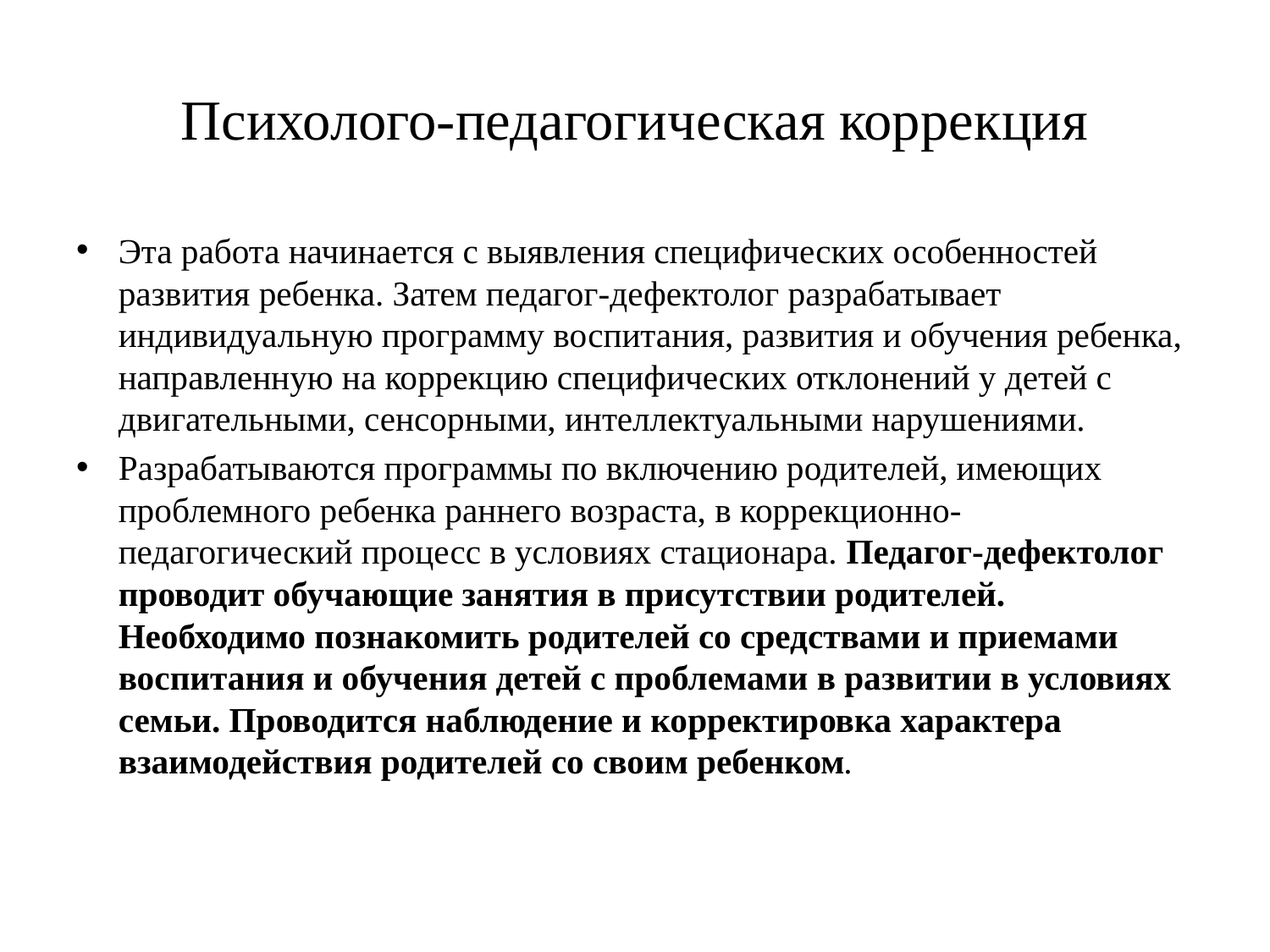

# Психолого-педагогическая коррекция
Эта работа начинается с выявления специфических особенностей развития ребенка. Затем педагог-дефектолог разрабатывает индивидуальную программу воспитания, развития и обучения ребенка, направленную на коррекцию специфических отклонений у детей с двигательными, сенсорными, интеллектуальными нарушениями.
Разрабатываются программы по включению родителей, имеющих проблемного ребенка раннего возраста, в коррекционно-педагогический процесс в условиях стационара. Педагог-дефектолог проводит обучающие занятия в присутствии родителей. Необходимо познакомить родителей со средствами и приемами воспитания и обучения детей с проблемами в развитии в условиях семьи. Проводится наблюдение и корректировка характера взаимодействия родителей со своим ребенком.